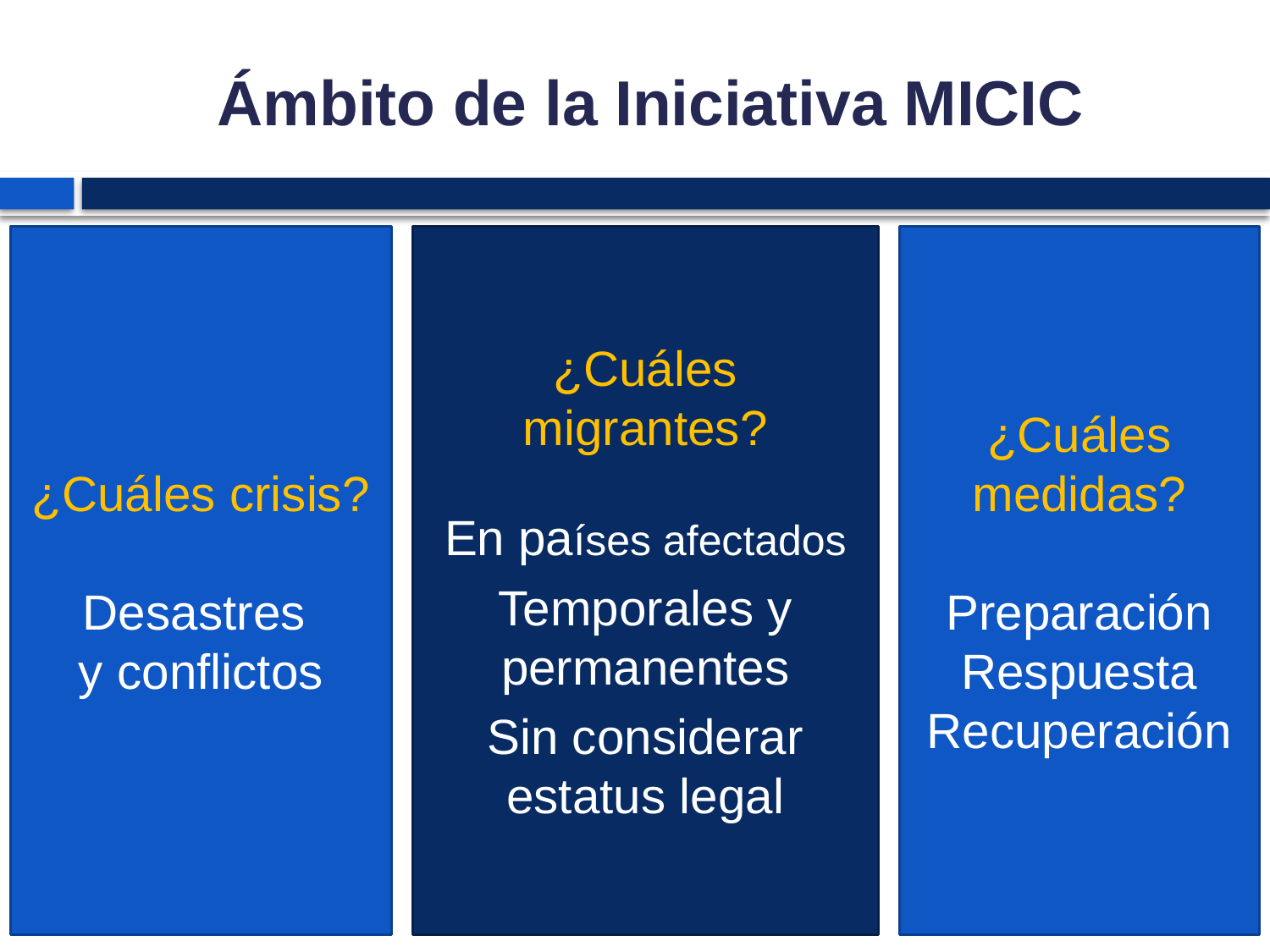

# Ámbito de la Iniciativa MICIC
¿Cuáles crisis?

Desastres
y conflictos
¿Cuáles migrantes?

En países afectados
Temporales y permanentes
Sin considerar estatus legal
¿Cuáles medidas?

Preparación
Respuesta
Recuperación